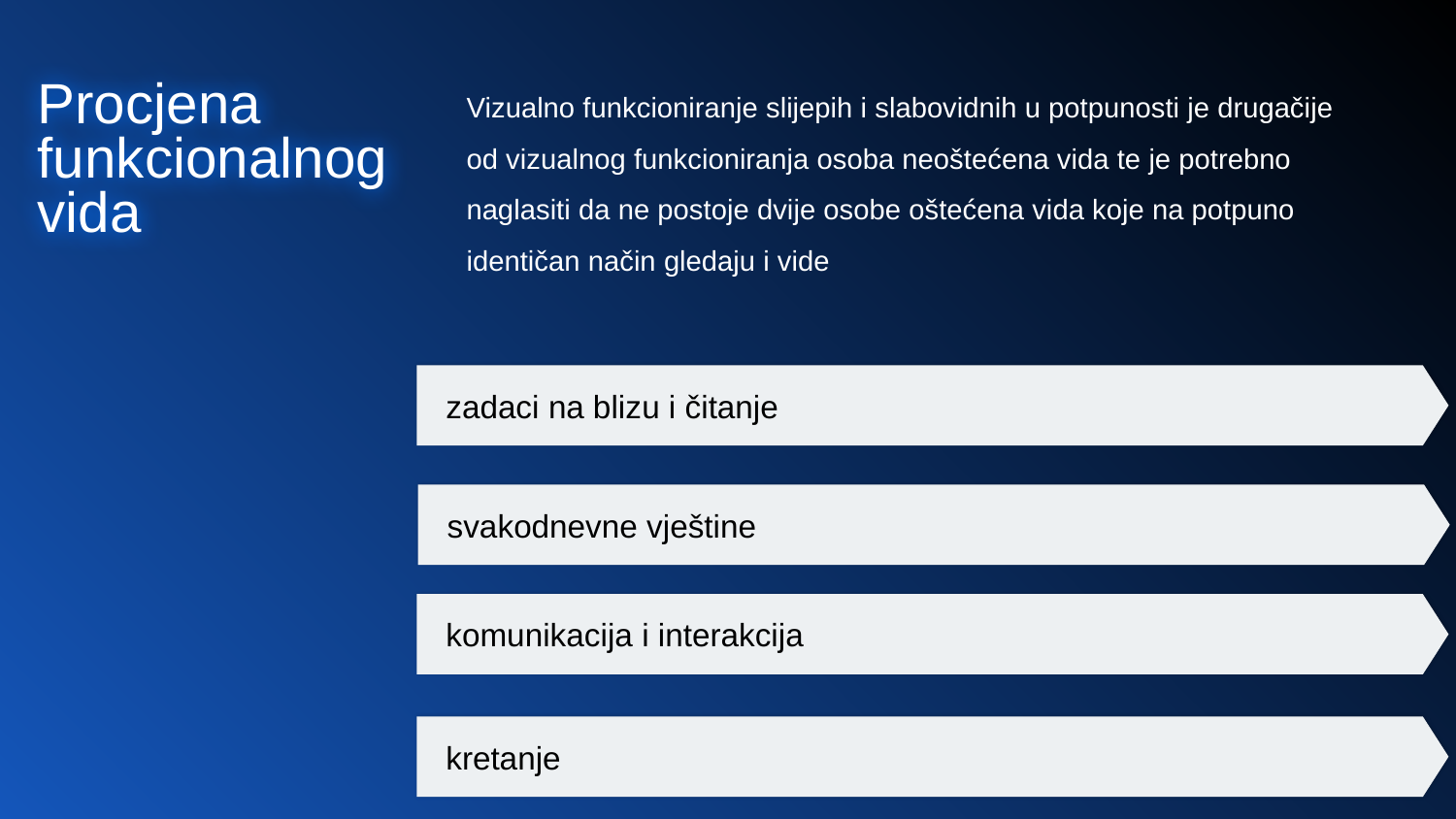

# Procjena funkcionalnog vida
Vizualno funkcioniranje slijepih i slabovidnih u potpunosti je drugačije od vizualnog funkcioniranja osoba neoštećena vida te je potrebno naglasiti da ne postoje dvije osobe oštećena vida koje na potpuno identičan način gledaju i vide
zadaci na blizu i čitanje
svakodnevne vještine
komunikacija i interakcija
kretanje